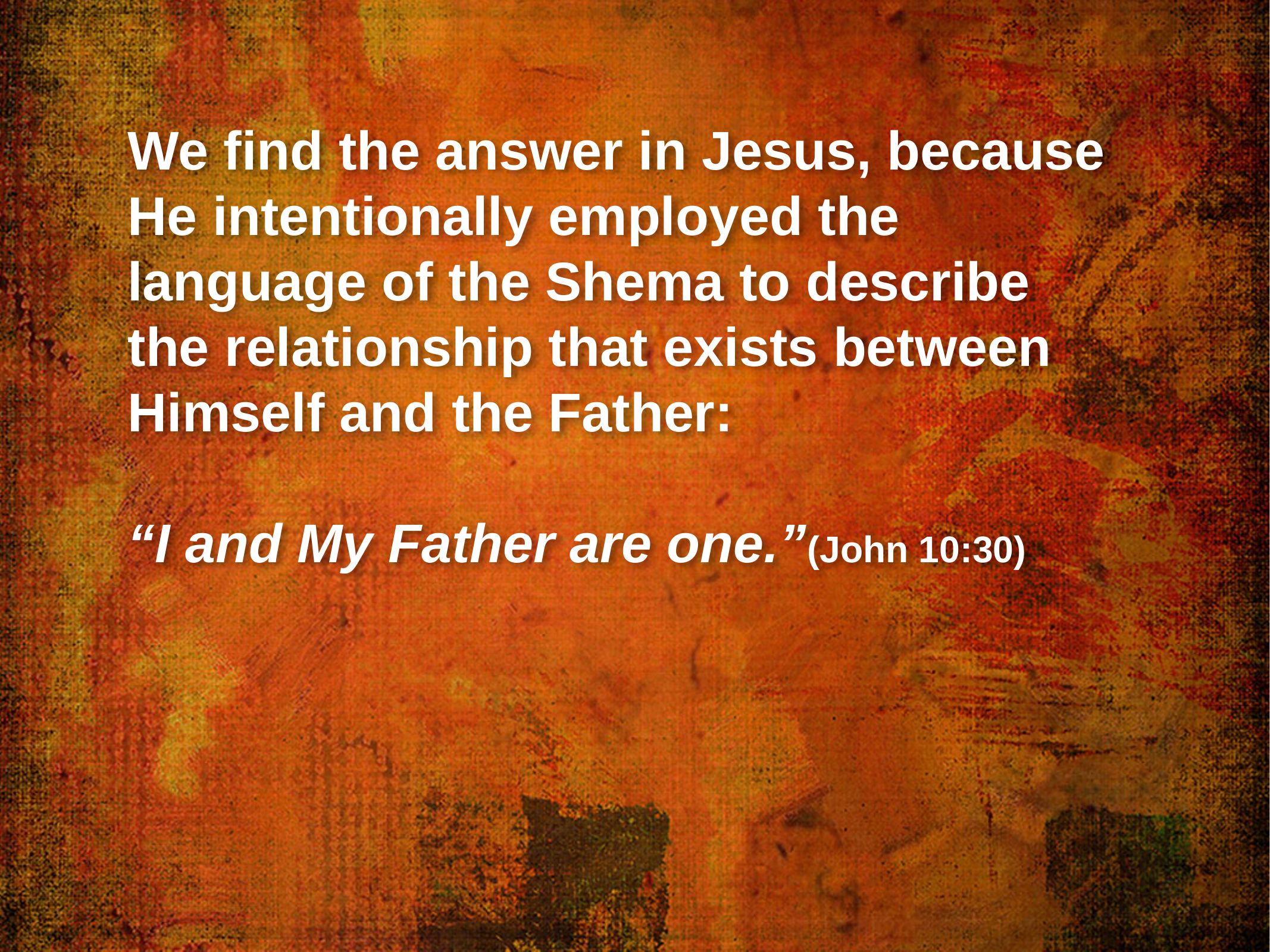

We find the answer in Jesus, because He intentionally employed the language of the Shema to describe
the relationship that exists between Himself and the Father:

“I and My Father are one.”(John 10:30)